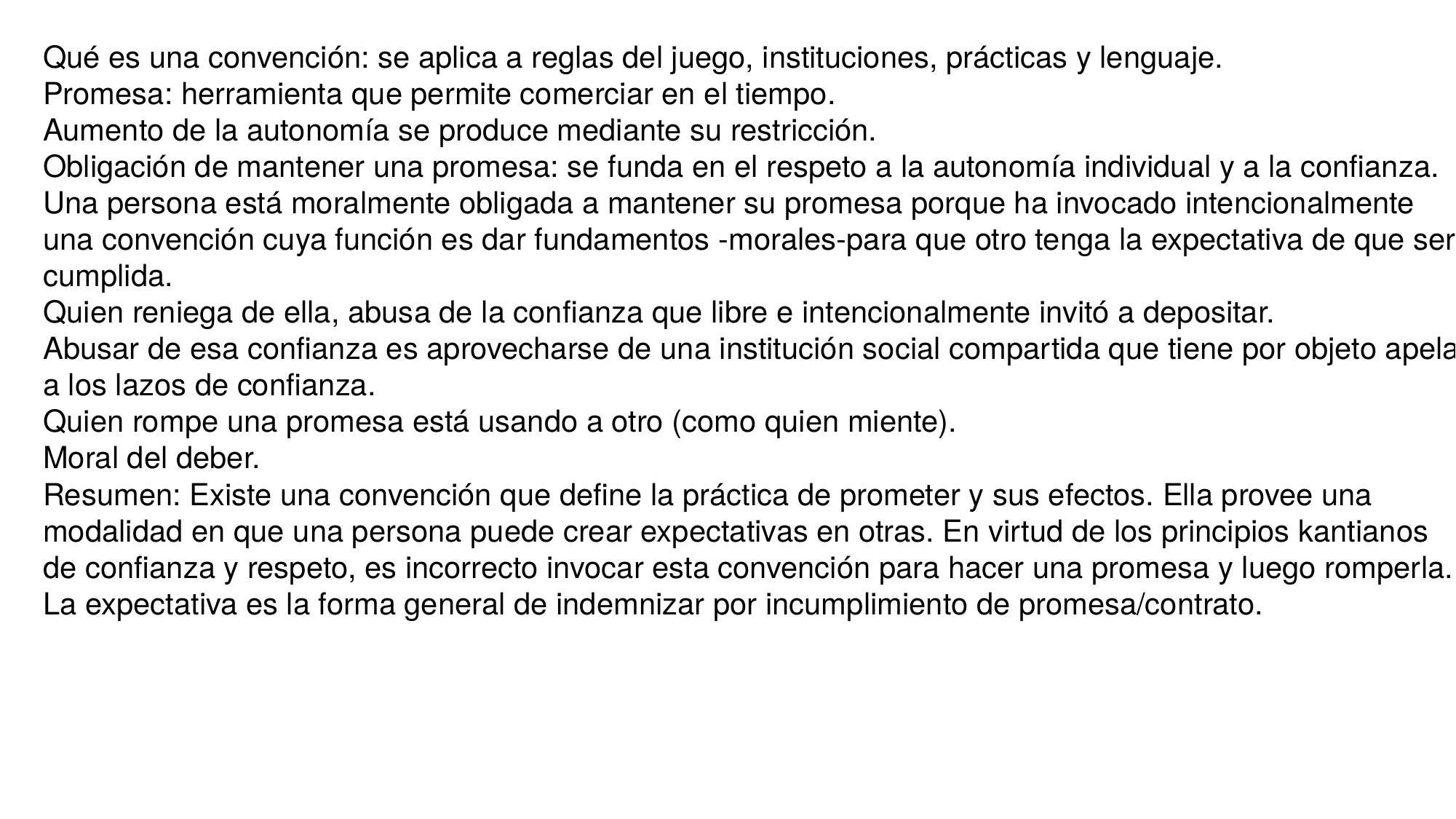

Qué es una convención: se aplica a reglas del juego, instituciones, prácticas y lenguaje.
Promesa: herramienta que permite comerciar en el tiempo.
Aumento de la autonomía se produce mediante su restricción.
Obligación de mantener una promesa: se funda en el respeto a la autonomía individual y a la confianza.
Una persona está moralmente obligada a mantener su promesa porque ha invocado intencionalmente
una convención cuya función es dar fundamentos -morales-para que otro tenga la expectativa de que será
cumplida.
Quien reniega de ella, abusa de la confianza que libre e intencionalmente invitó a depositar.
Abusar de esa confianza es aprovecharse de una institución social compartida que tiene por objeto apelar
a los lazos de confianza.
Quien rompe una promesa está usando a otro (como quien miente).
Moral del deber.
Resumen: Existe una convención que define la práctica de prometer y sus efectos. Ella provee una
modalidad en que una persona puede crear expectativas en otras. En virtud de los principios kantianos
de confianza y respeto, es incorrecto invocar esta convención para hacer una promesa y luego romperla.
La expectativa es la forma general de indemnizar por incumplimiento de promesa/contrato.